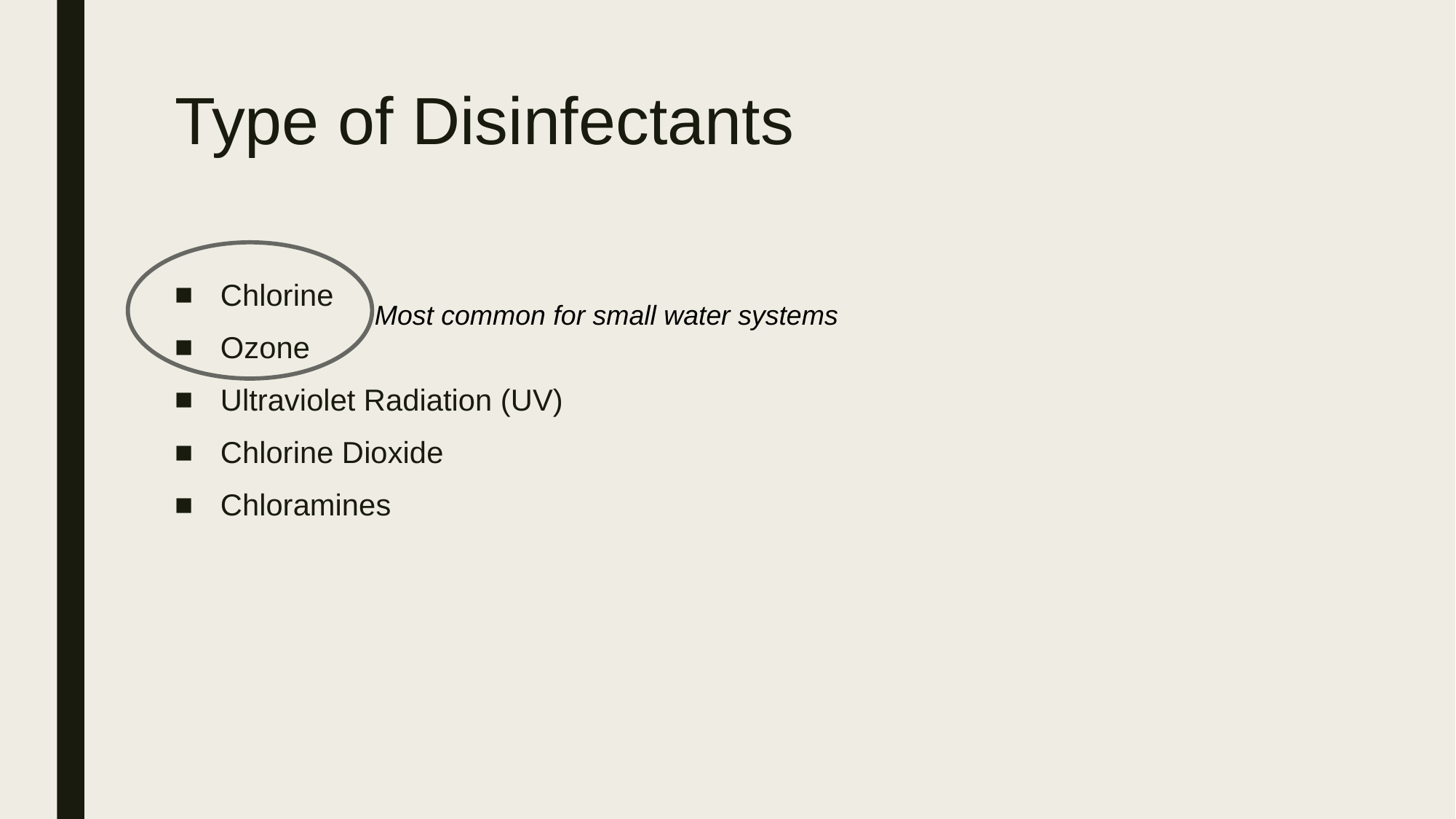

# Type of Disinfectants

Chlorine
Ozone
Ultraviolet Radiation (UV)
Chlorine Dioxide
Chloramines
Most common for small water systems